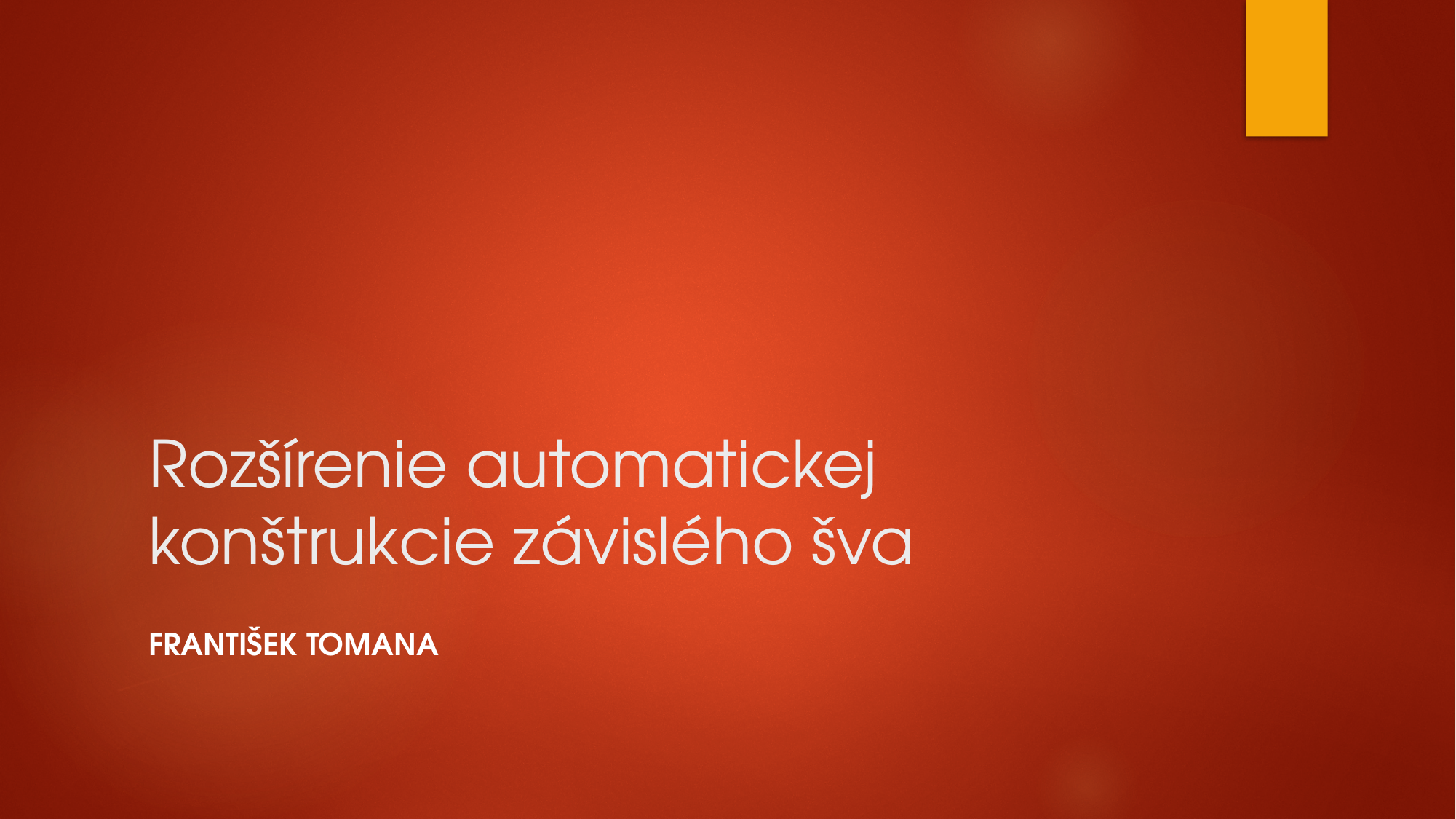

# Rozšírenie automatickej konštrukcie závislého šva
František tomana